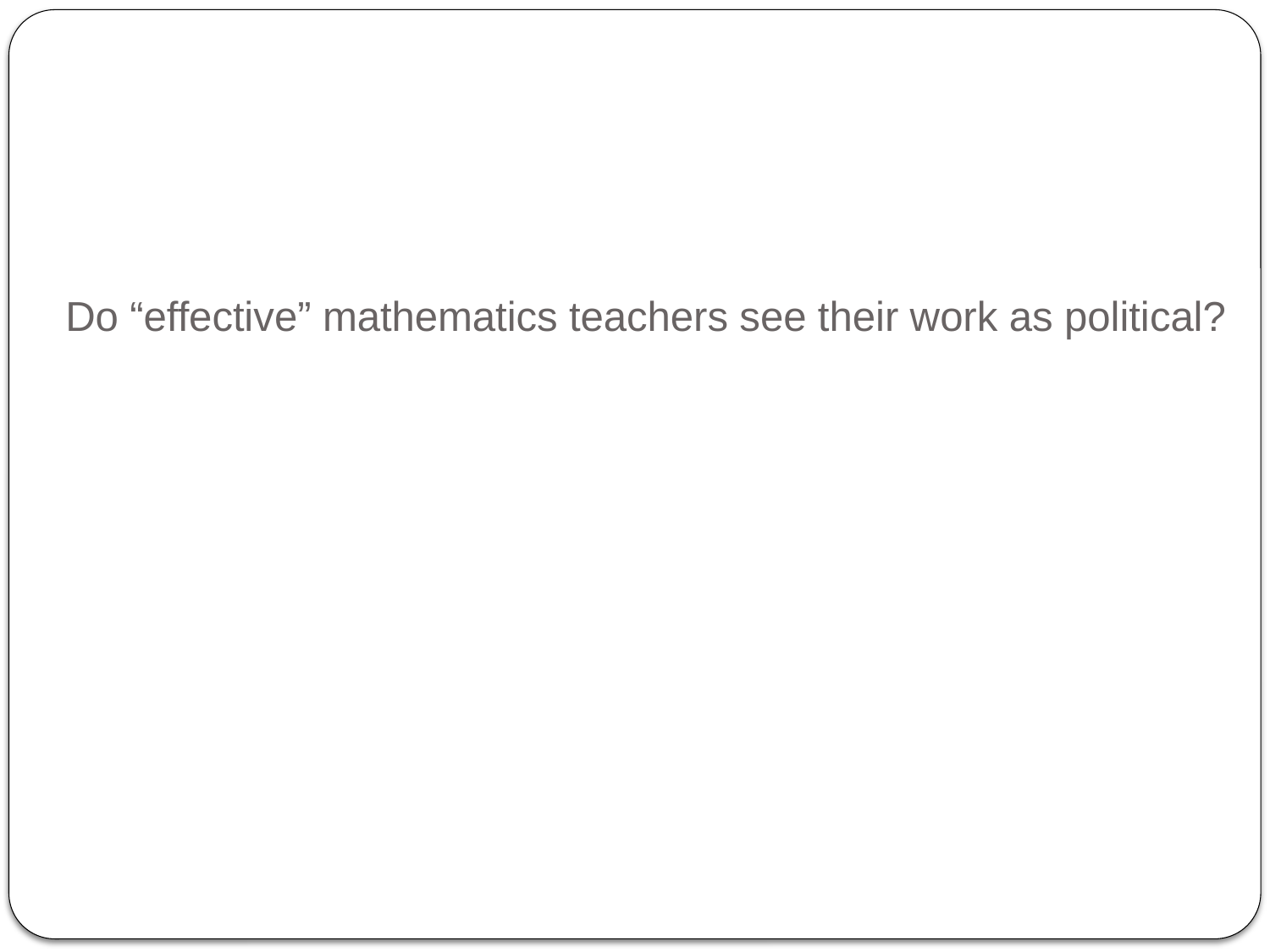

# Do “effective” mathematics teachers see their work as political?